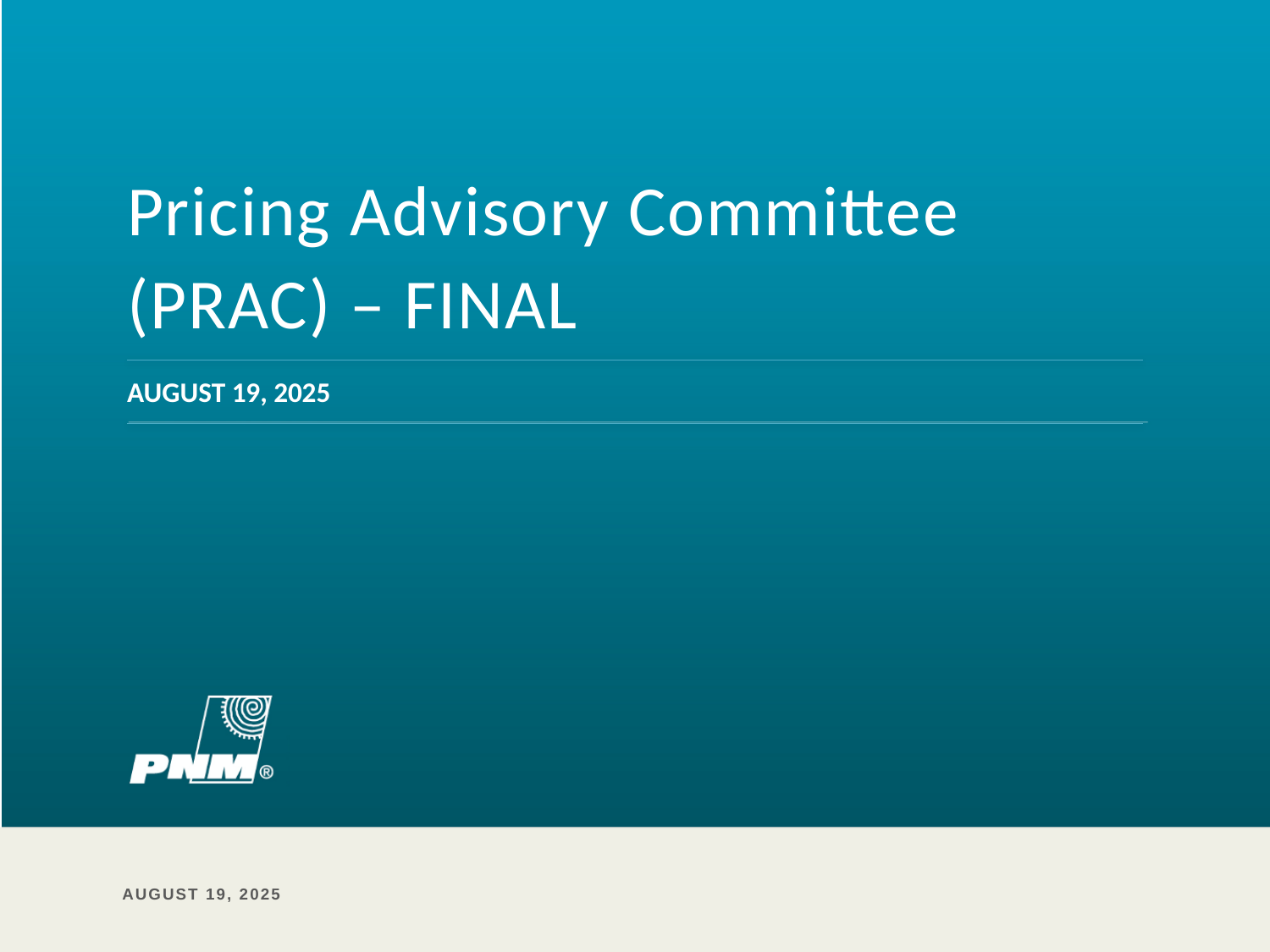

# Pricing Advisory Committee (PRAC) – FINAL
August 19, 2025